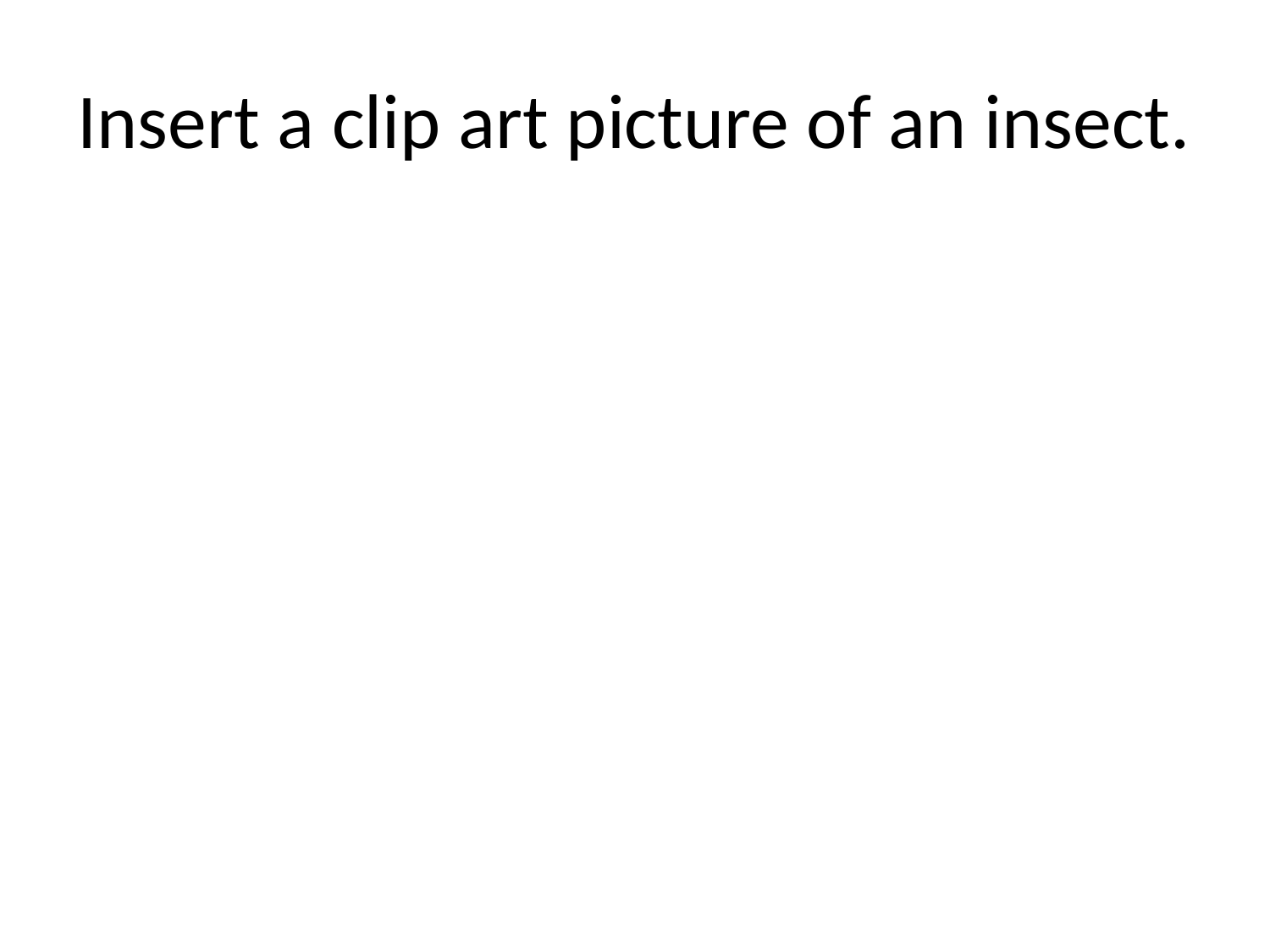

# Insert a clip art picture of an insect.